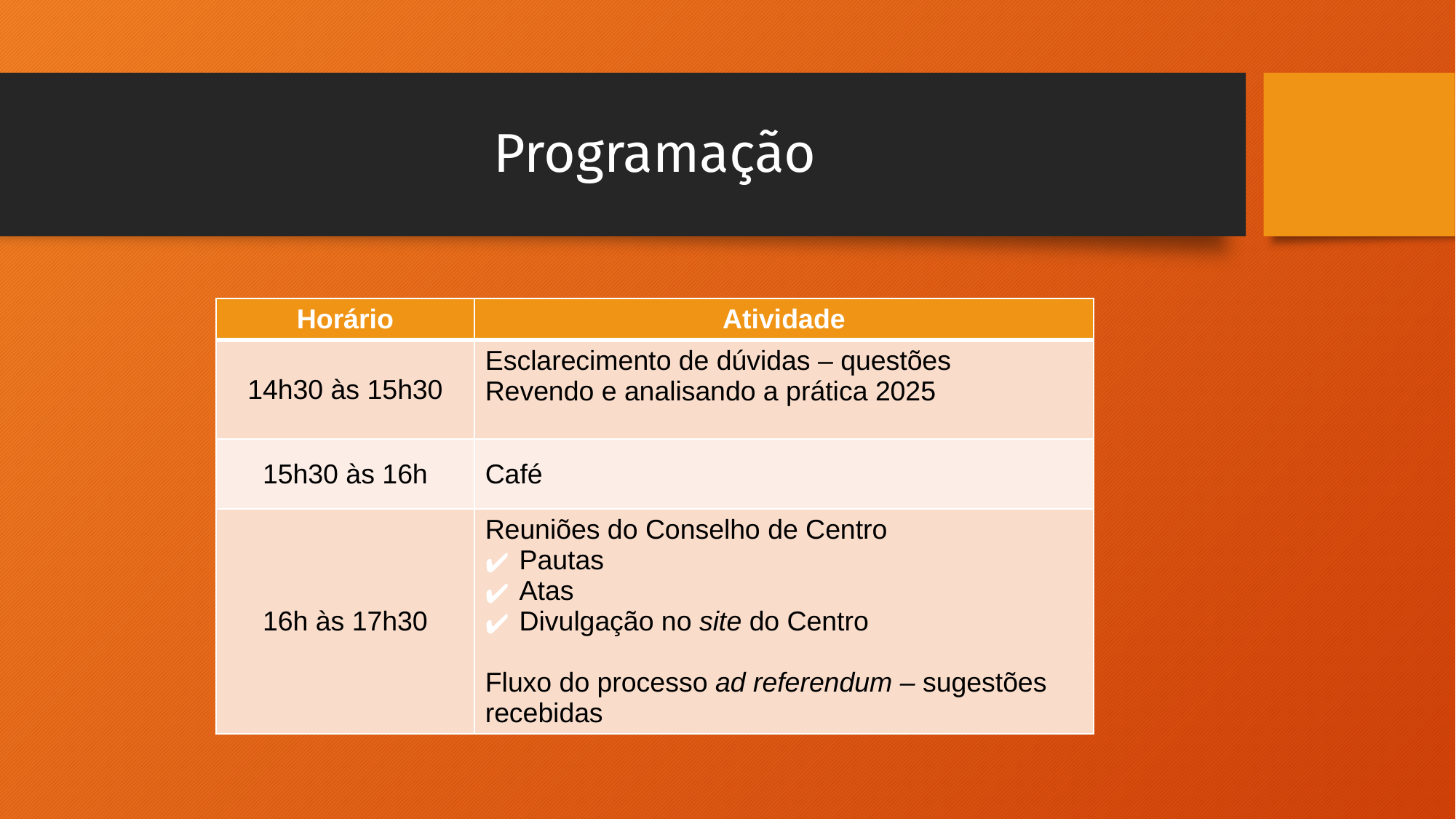

# Programação
| Horário | Atividade |
| --- | --- |
| 14h30 às 15h30 | Esclarecimento de dúvidas – questões Revendo e analisando a prática 2025 |
| 15h30 às 16h | Café |
| 16h às 17h30 | Reuniões do Conselho de Centro Pautas Atas Divulgação no site do Centro Fluxo do processo ad referendum – sugestões recebidas |